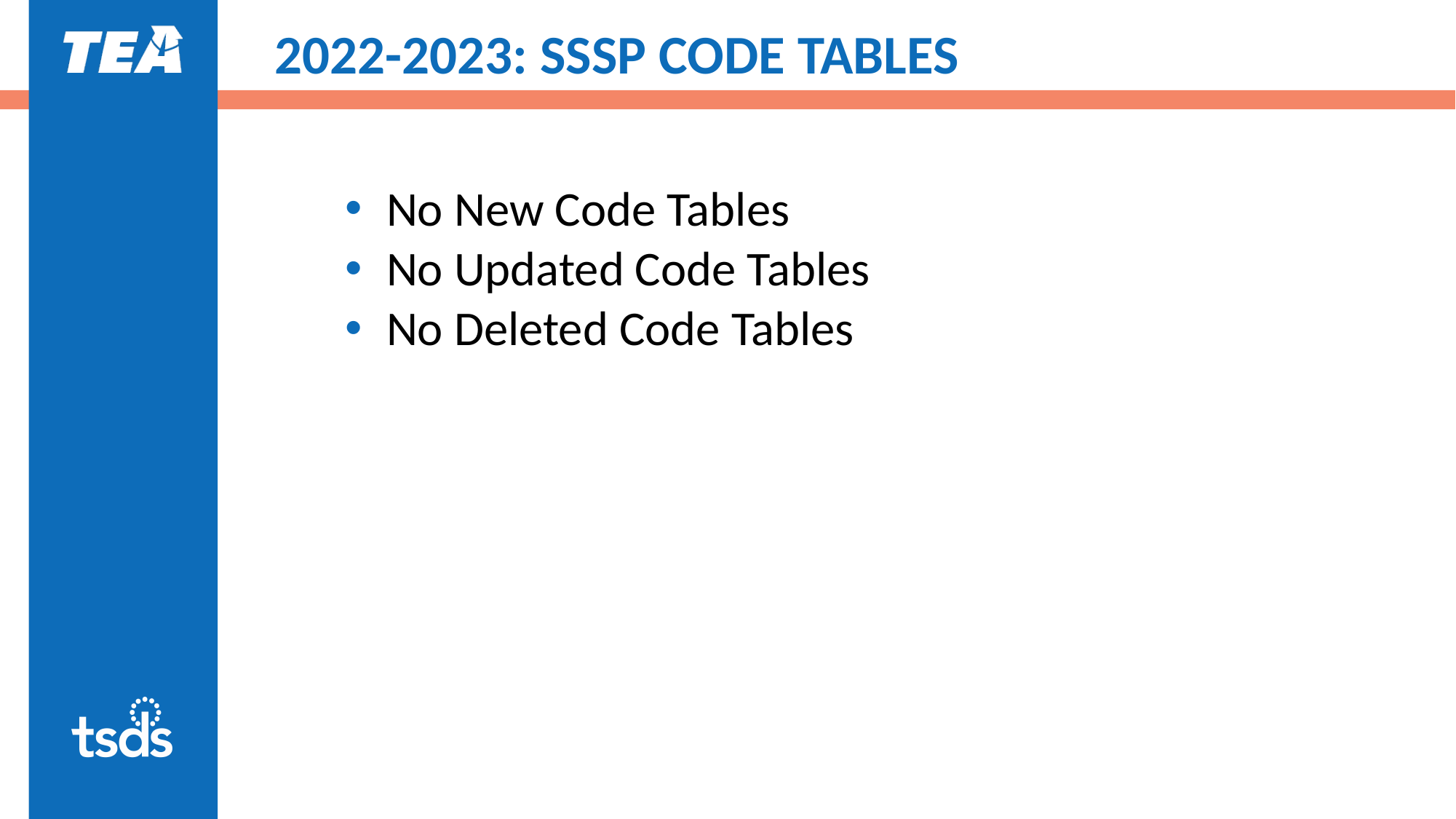

# 2022-2023: SSSP CODE TABLES
No New Code Tables
No Updated Code Tables
No Deleted Code Tables